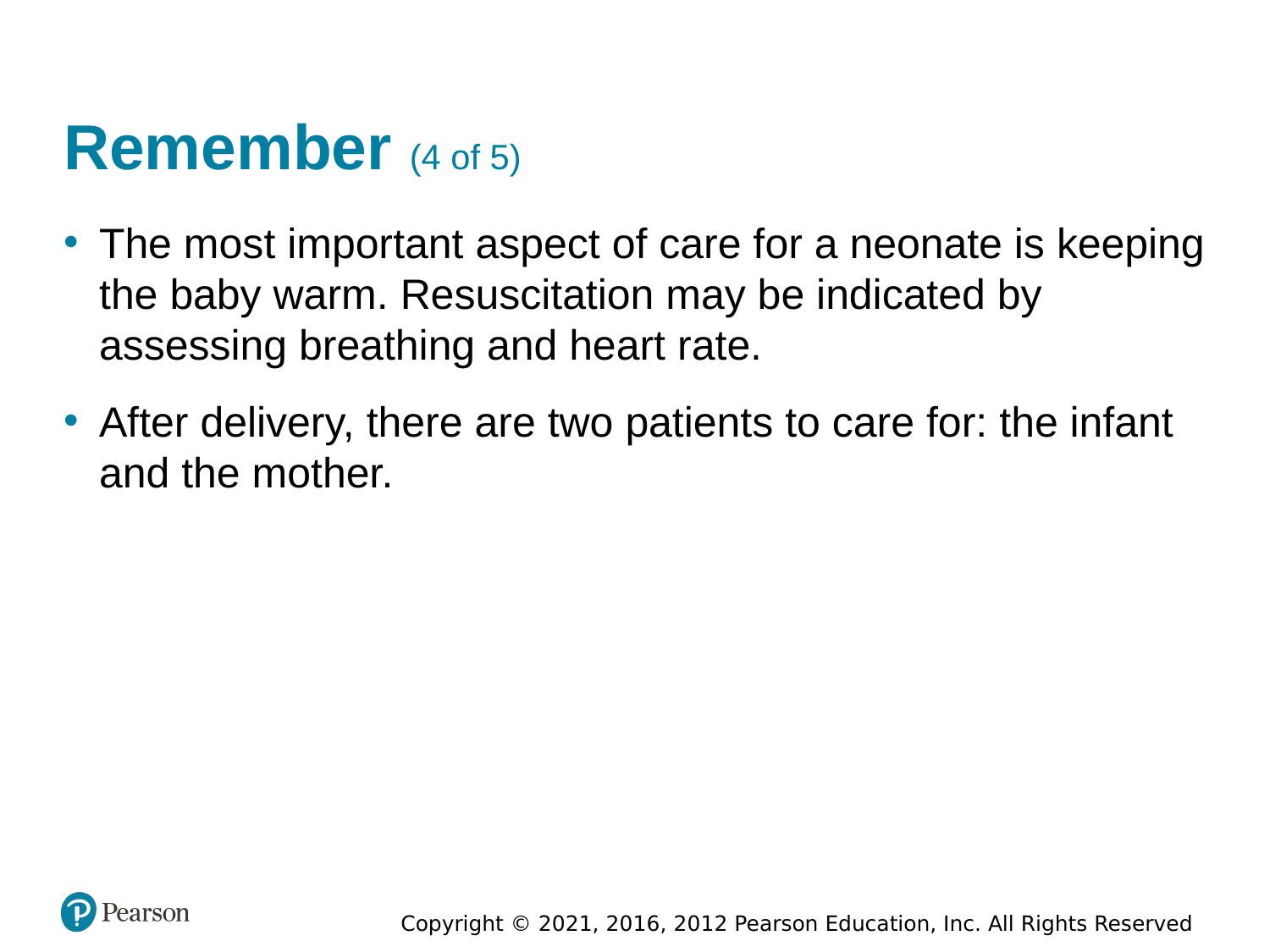

# Remember (4 of 5)
The most important aspect of care for a neonate is keeping the baby warm. Resuscitation may be indicated by assessing breathing and heart rate.
After delivery, there are two patients to care for: the infant and the mother.